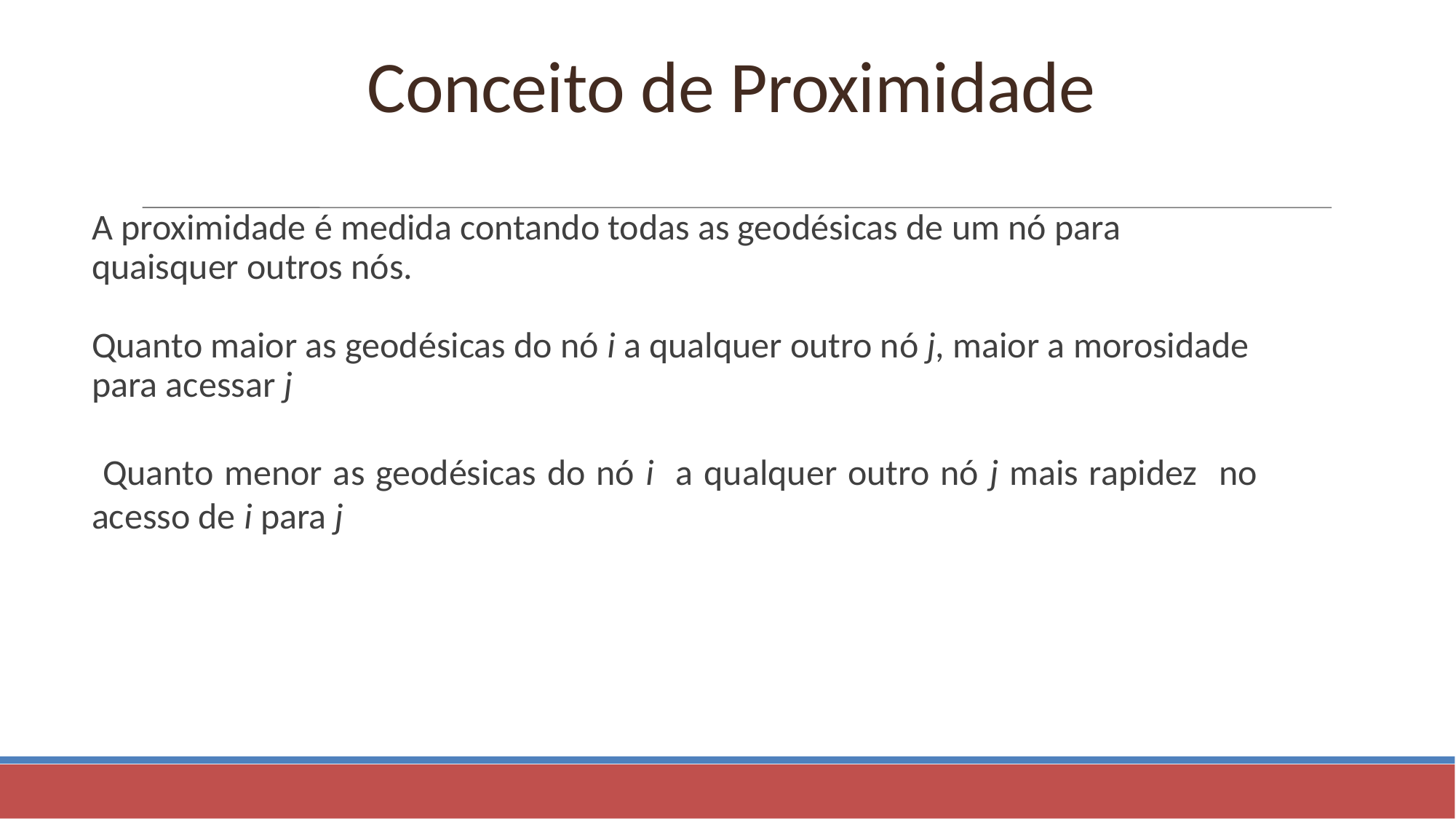

Conceito de Proximidade
A proximidade é medida contando todas as geodésicas de um nó para quaisquer outros nós.

Quanto maior as geodésicas do nó i a qualquer outro nó j, maior a morosidade para acessar j

 Quanto menor as geodésicas do nó i  a qualquer outro nó j mais rapidez  no acesso de i para j